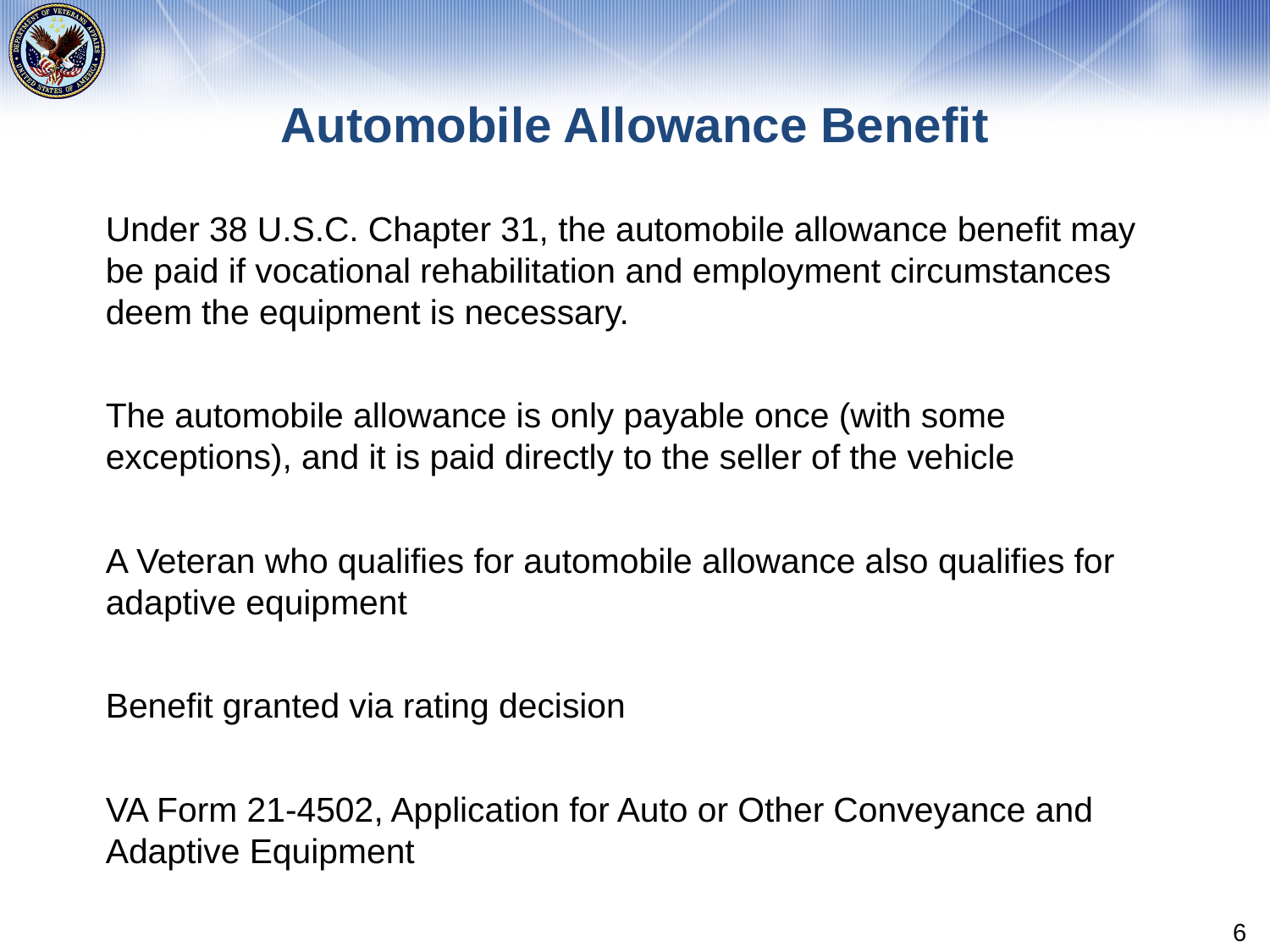

# Automobile Allowance Benefit
Under 38 U.S.C. Chapter 31, the automobile allowance benefit may be paid if vocational rehabilitation and employment circumstances deem the equipment is necessary.

The automobile allowance is only payable once (with some exceptions), and it is paid directly to the seller of the vehicle

A Veteran who qualifies for automobile allowance also qualifies for adaptive equipment

Benefit granted via rating decision

VA Form 21-4502, Application for Auto or Other Conveyance and Adaptive Equipment
6